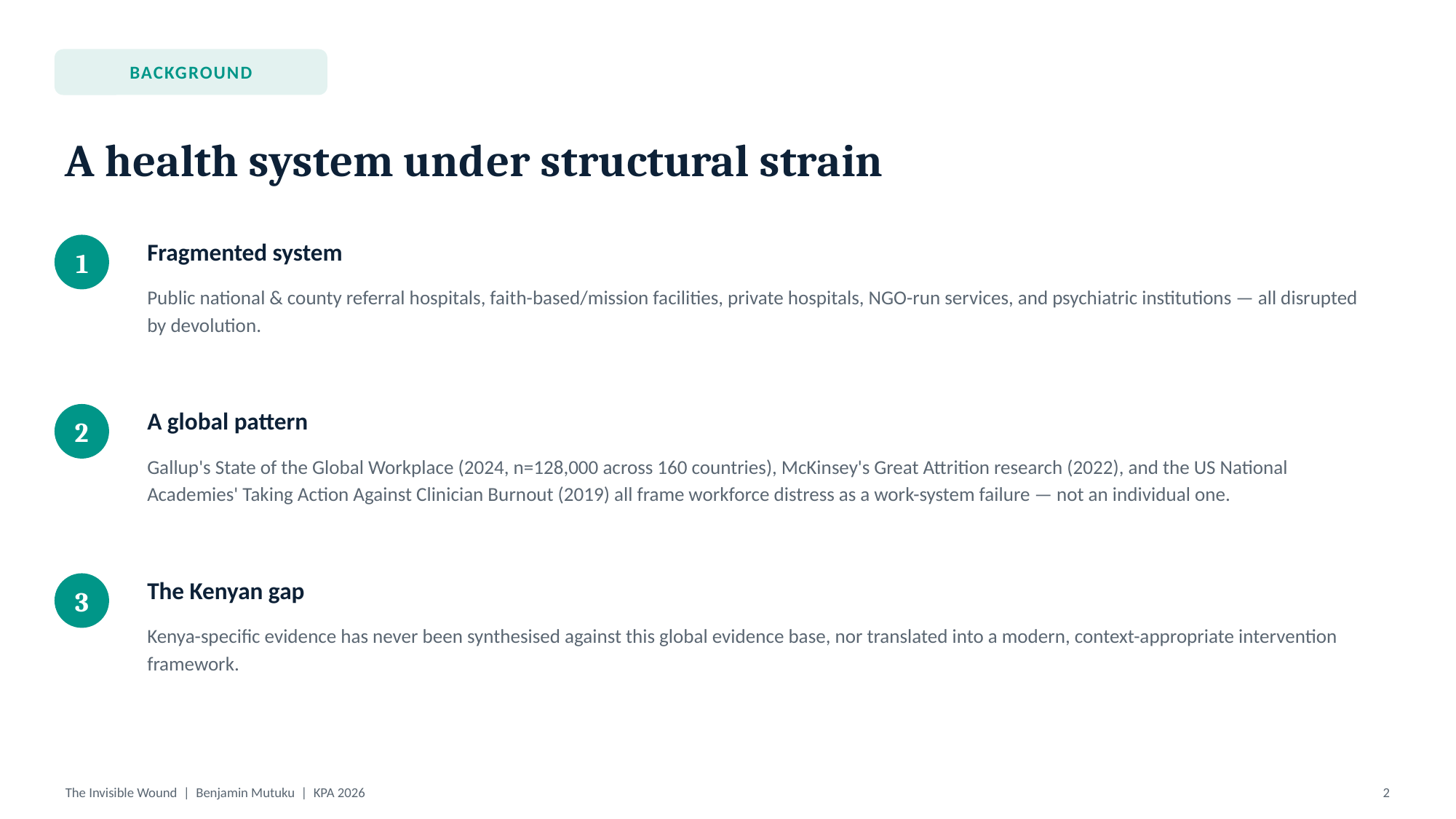

BACKGROUND
A health system under structural strain
Fragmented system

1
Public national & county referral hospitals, faith-based/mission facilities, private hospitals, NGO-run services, and psychiatric institutions — all disrupted by devolution.
A global pattern

2
Gallup's State of the Global Workplace (2024, n=128,000 across 160 countries), McKinsey's Great Attrition research (2022), and the US National Academies' Taking Action Against Clinician Burnout (2019) all frame workforce distress as a work-system failure — not an individual one.
The Kenyan gap

3
Kenya-specific evidence has never been synthesised against this global evidence base, nor translated into a modern, context-appropriate intervention framework.
The Invisible Wound  |  Benjamin Mutuku  |  KPA 2026
2